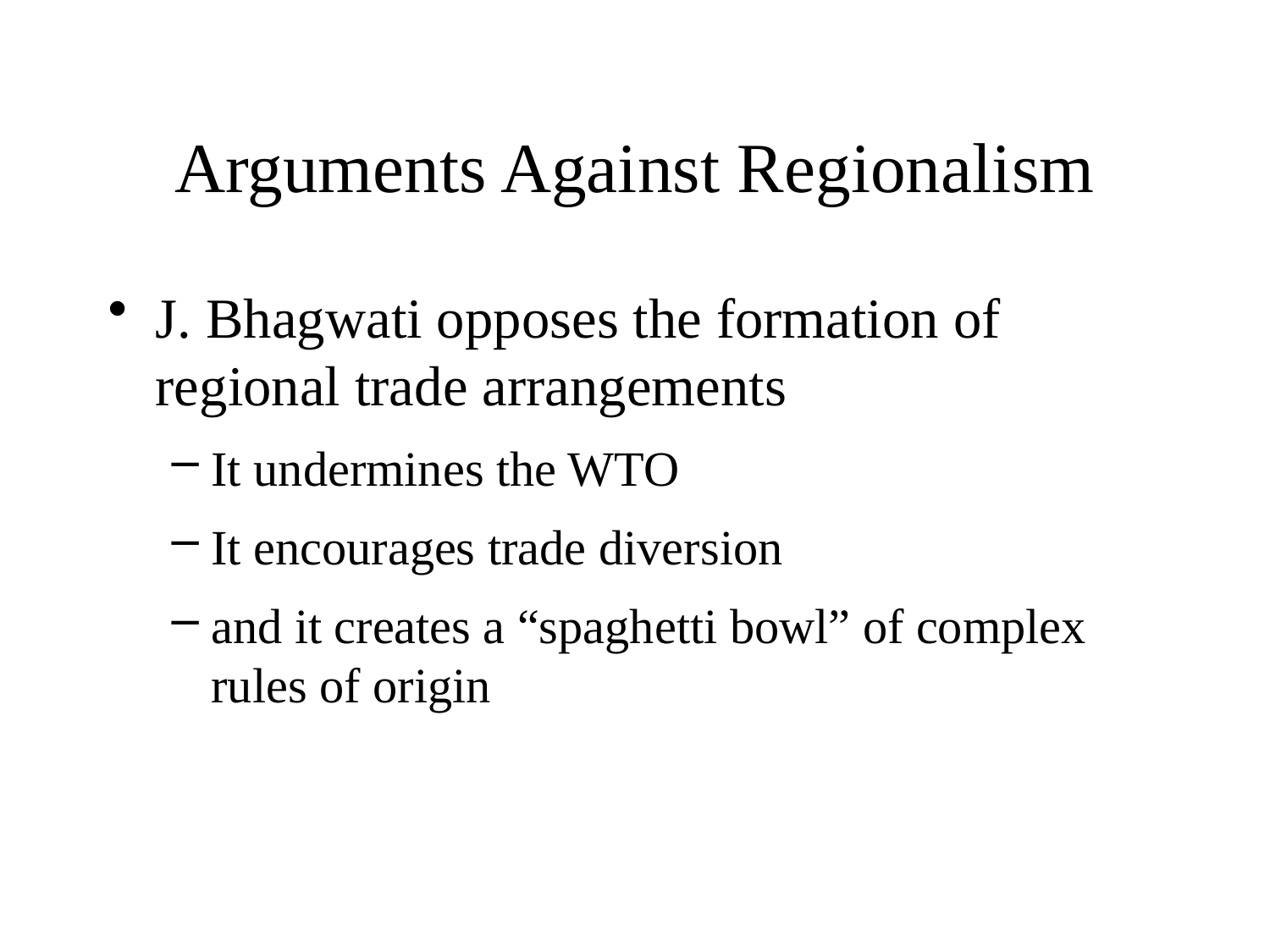

# Arguments Against Regionalism
J. Bhagwati opposes the formation of regional trade arrangements
It undermines the WTO
It encourages trade diversion
and it creates a “spaghetti bowl” of complex rules of origin